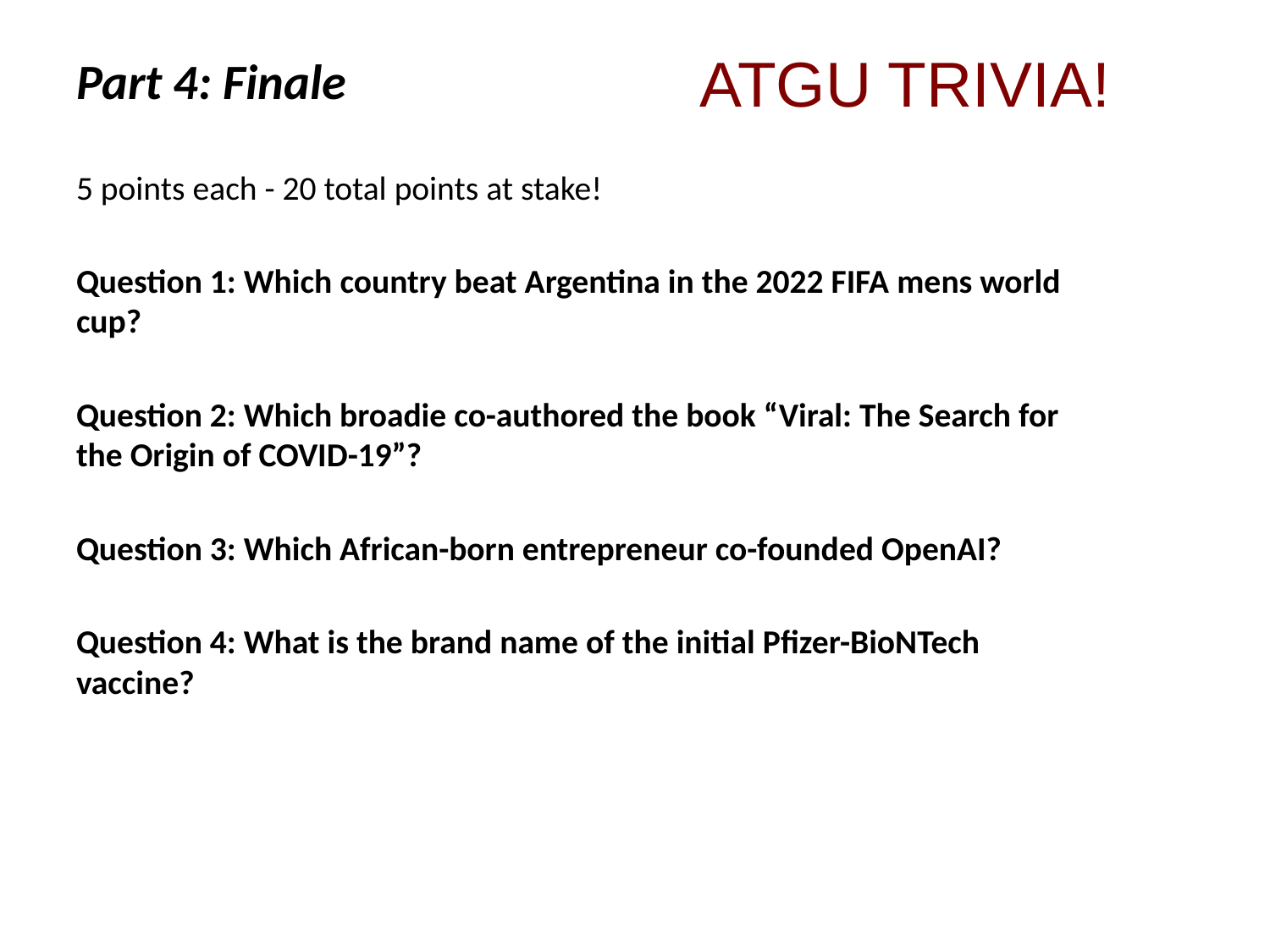

# Part 4: Finale
ATGU TRIVIA!
5 points each - 20 total points at stake!

Question 1: Which country beat Argentina in the 2022 FIFA mens world cup?

Question 2: Which broadie co-authored the book “Viral: The Search for the Origin of COVID-19”?

Question 3: Which African-born entrepreneur co-founded OpenAI?

Question 4: What is the brand name of the initial Pfizer-BioNTech vaccine?